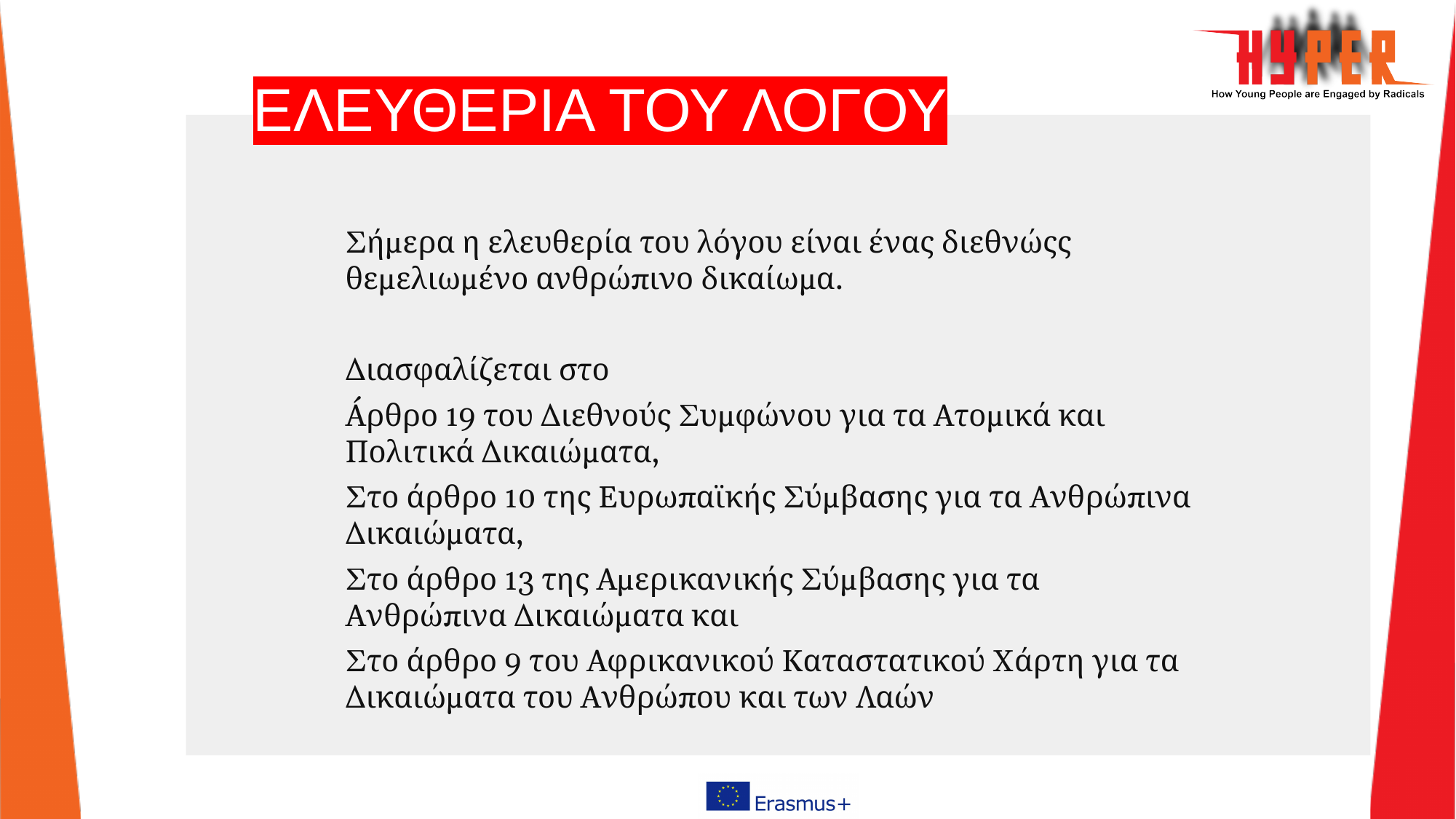

# ΕΛΕΥΘΕΡΙΑ ΤΟΥ ΛΟΓΟΥ
Σήμερα η ελευθερία του λόγου είναι ένας διεθνώςς θεμελιωμένο ανθρώπινο δικαίωμα.

Διασφαλίζεται στο
Άρθρο 19 του Διεθνούς Συμφώνου για τα Ατομικά και Πολιτικά Δικαιώματα,
Στο άρθρο 10 της Ευρωπαϊκής Σύμβασης για τα Ανθρώπινα Δικαιώματα,
Στο άρθρο 13 της Αμερικανικής Σύμβασης για τα Ανθρώπινα Δικαιώματα και
Στο άρθρο 9 του Αφρικανικού Καταστατικού Χάρτη για τα Δικαιώματα του Ανθρώπου και των Λαών